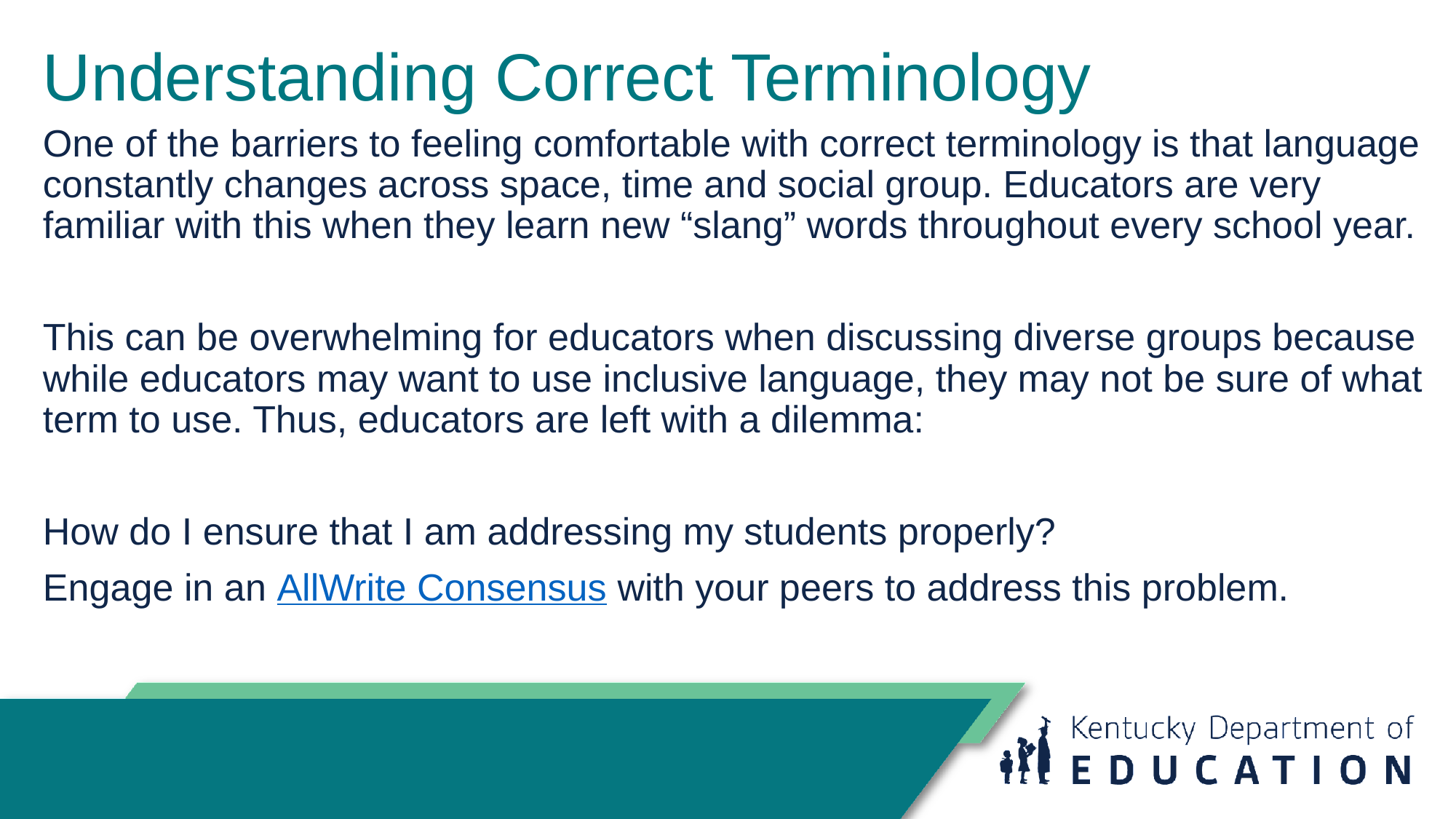

# Understanding Correct Terminology
One of the barriers to feeling comfortable with correct terminology is that language constantly changes across space, time and social group. Educators are very familiar with this when they learn new “slang” words throughout every school year.

This can be overwhelming for educators when discussing diverse groups because while educators may want to use inclusive language, they may not be sure of what term to use. Thus, educators are left with a dilemma:

How do I ensure that I am addressing my students properly?
Engage in an AllWrite Consensus with your peers to address this problem.